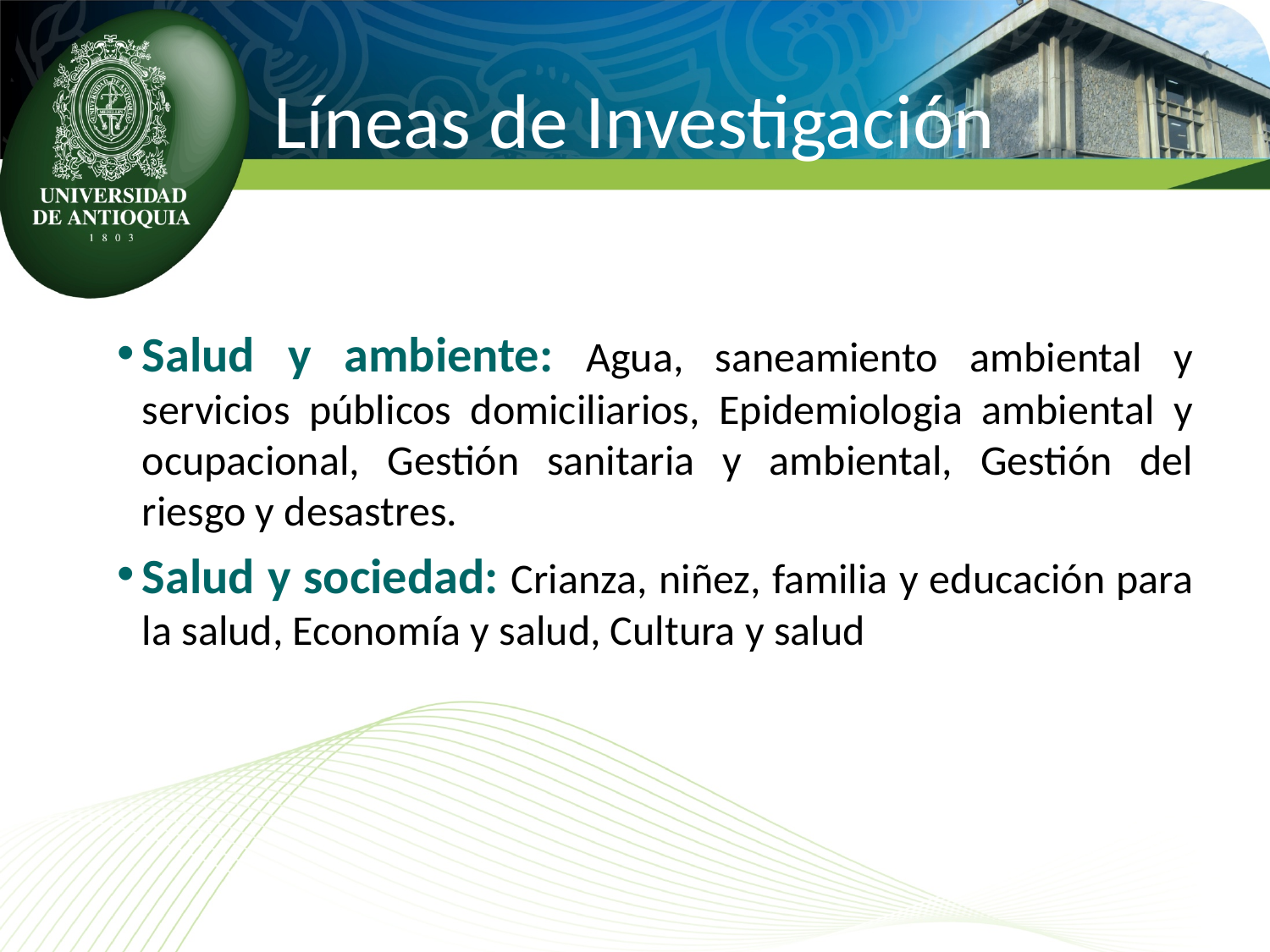

# Líneas de Investigación
Salud y ambiente: Agua, saneamiento ambiental y servicios públicos domiciliarios, Epidemiologia ambiental y ocupacional, Gestión sanitaria y ambiental, Gestión del riesgo y desastres.
Salud y sociedad: Crianza, niñez, familia y educación para la salud, Economía y salud, Cultura y salud